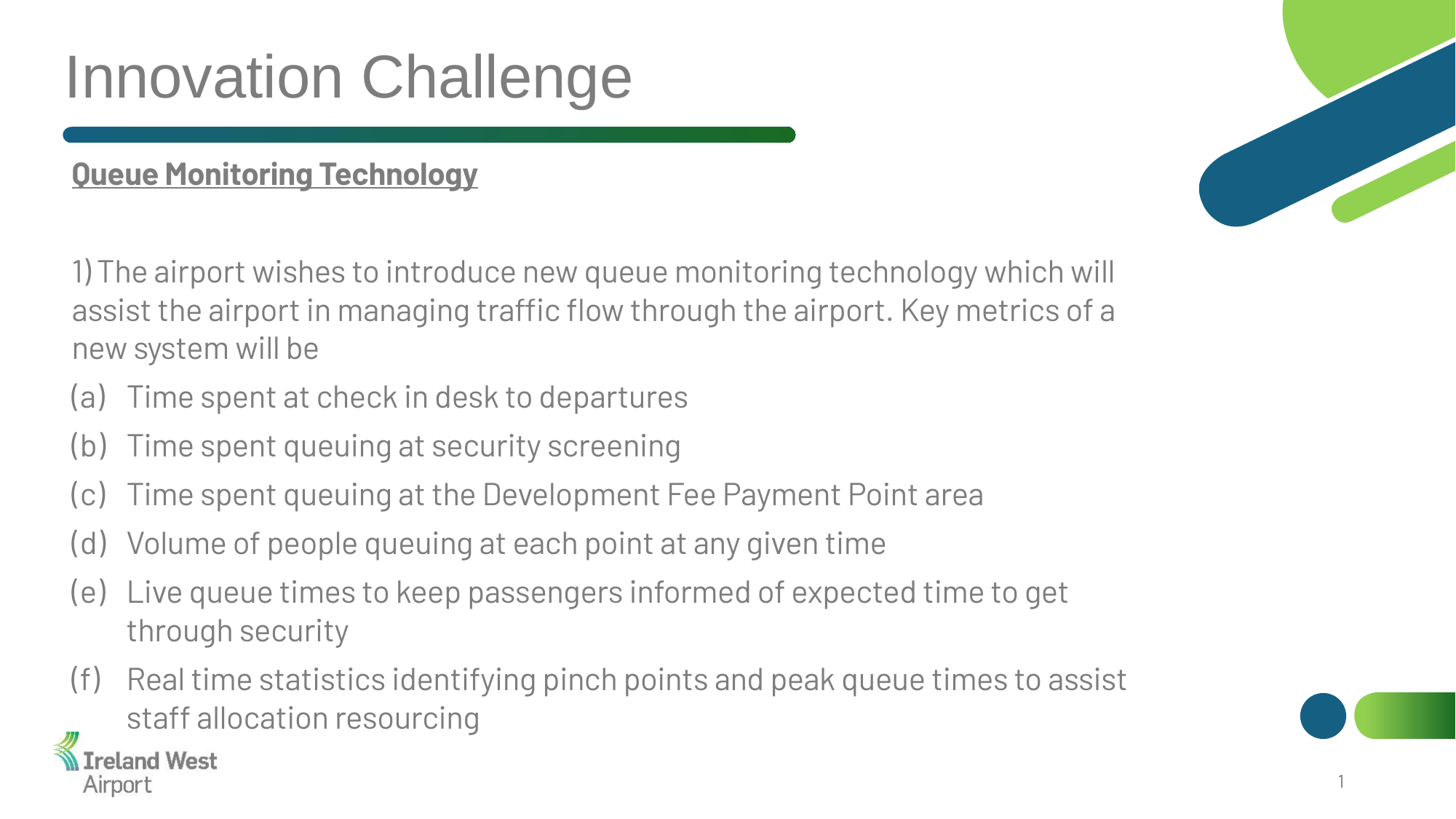

# Innovation Challenge

Queue Monitoring Technology

1) The airport wishes to introduce new queue monitoring technology which will assist the airport in managing traffic flow through the airport. Key metrics of a new system will be
Time spent at check in desk to departures
Time spent queuing at security screening
Time spent queuing at the Development Fee Payment Point area
Volume of people queuing at each point at any given time
Live queue times to keep passengers informed of expected time to get through security
Real time statistics identifying pinch points and peak queue times to assist staff allocation resourcing

Grow Passenger numbers to
1m by 2027

Expand the route network
Support new services
from Europe & US

Double visitor numbers to
the region by 2028

1